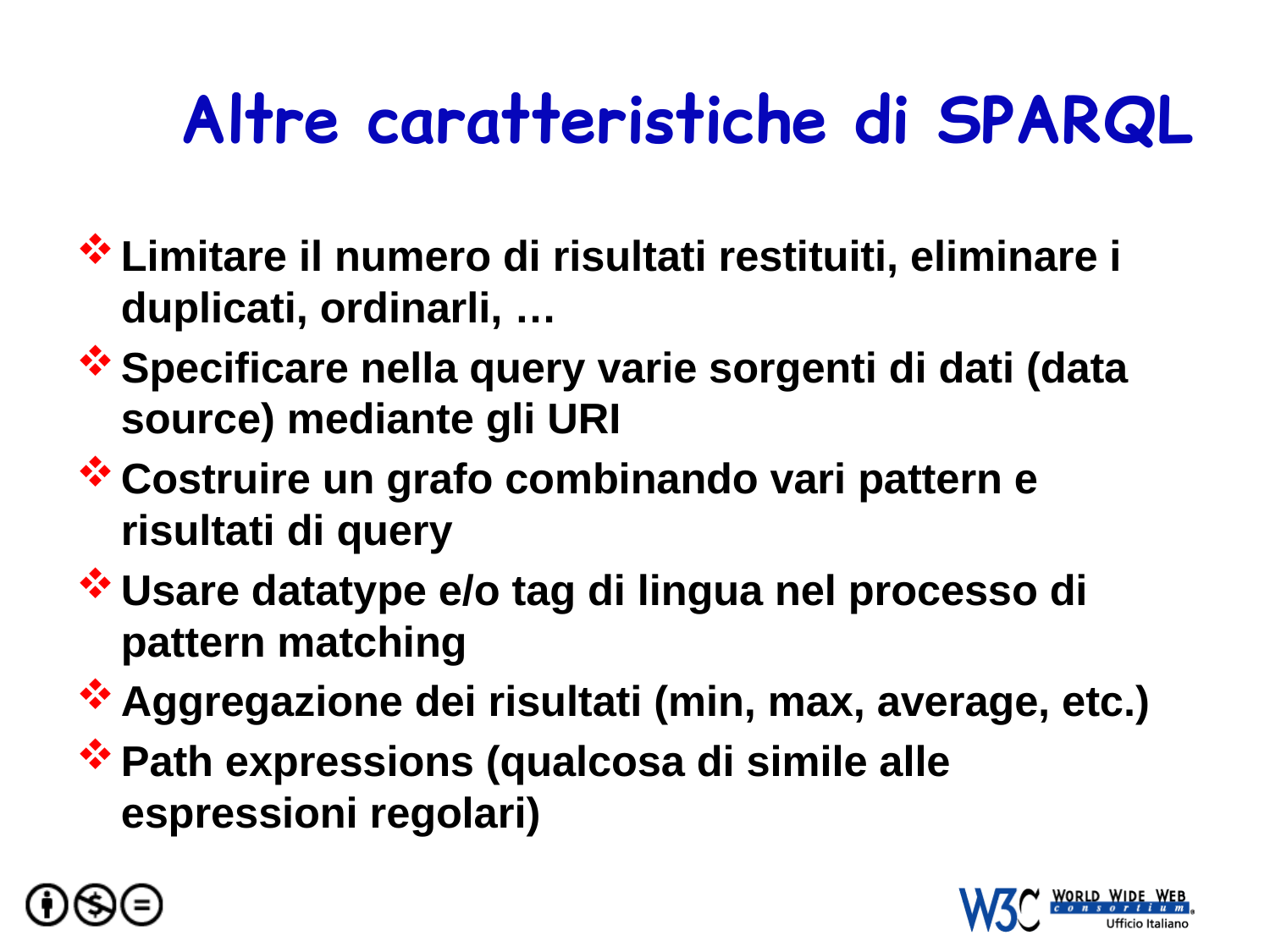

# Altre caratteristiche di SPARQL
Limitare il numero di risultati restituiti, eliminare i duplicati, ordinarli, …
Specificare nella query varie sorgenti di dati (data source) mediante gli URI
Costruire un grafo combinando vari pattern e risultati di query
Usare datatype e/o tag di lingua nel processo di pattern matching
Aggregazione dei risultati (min, max, average, etc.)
Path expressions (qualcosa di simile alle espressioni regolari)